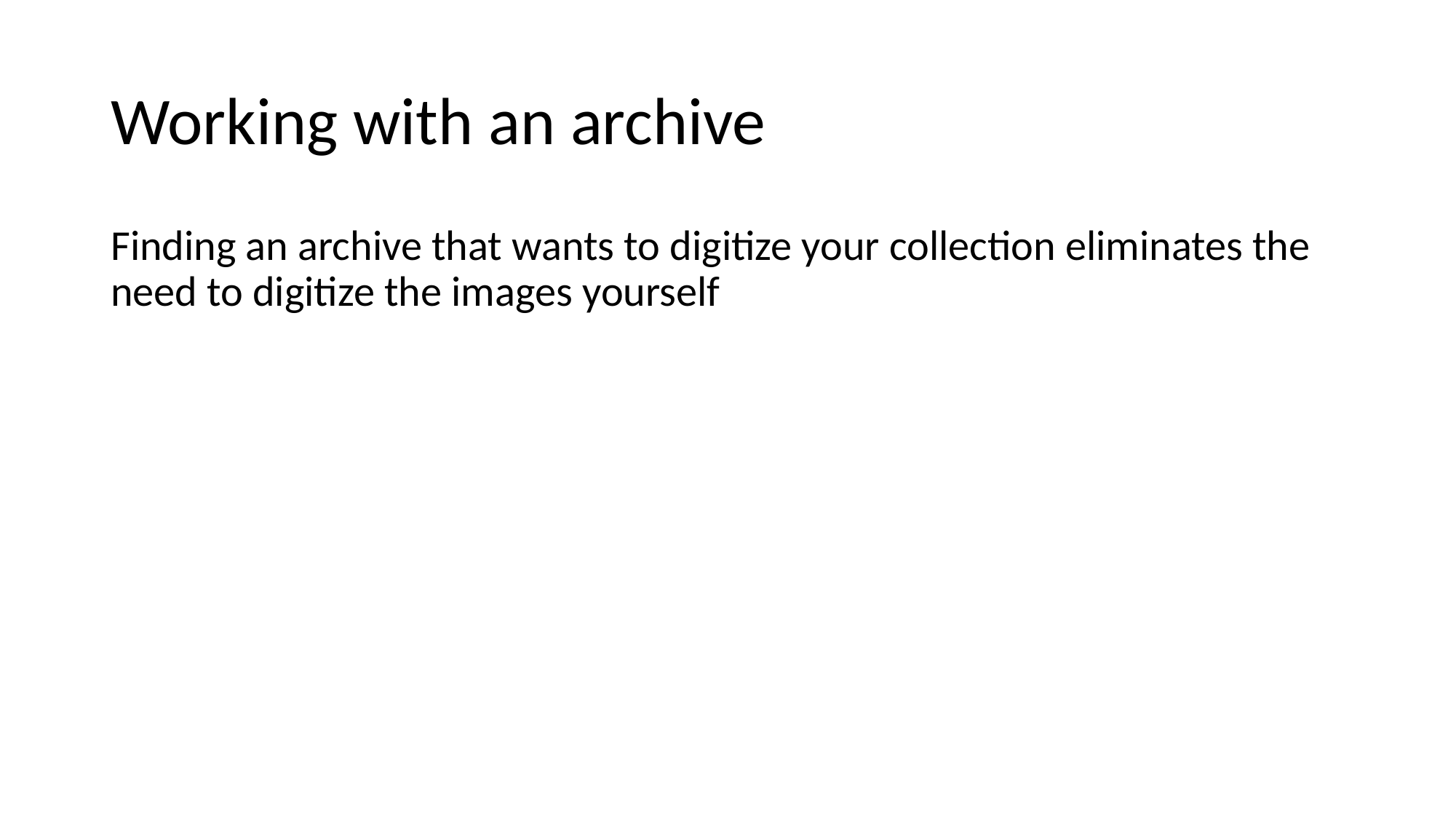

# Working with an archive
Finding an archive that wants to digitize your collection eliminates the need to digitize the images yourself